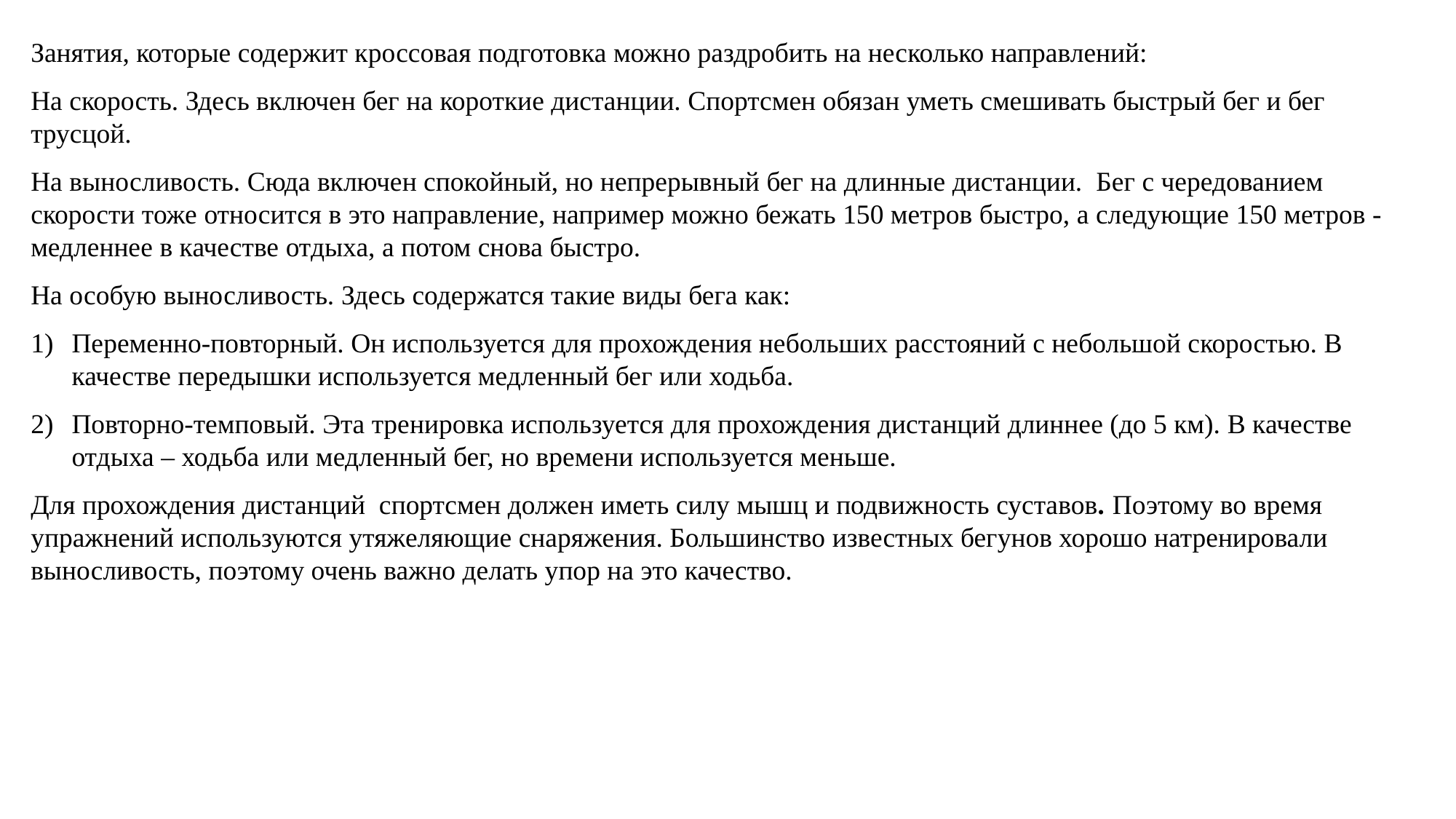

Занятия, которые содержит кроссовая подготовка можно раздробить на несколько направлений:
На скорость. Здесь включен бег на короткие дистанции. Спортсмен обязан уметь смешивать быстрый бег и бег трусцой.
На выносливость. Сюда включен спокойный, но непрерывный бег на длинные дистанции.  Бег с чередованием скорости тоже относится в это направление, например можно бежать 150 метров быстро, а следующие 150 метров - медленнее в качестве отдыха, а потом снова быстро.
На особую выносливость. Здесь содержатся такие виды бега как:
Переменно-повторный. Он используется для прохождения небольших расстояний с небольшой скоростью. В качестве передышки используется медленный бег или ходьба.
Повторно-темповый. Эта тренировка используется для прохождения дистанций длиннее (до 5 км). В качестве отдыха – ходьба или медленный бег, но времени используется меньше.
Для прохождения дистанций  спортсмен должен иметь силу мышц и подвижность суставов. Поэтому во время упражнений используются утяжеляющие снаряжения. Большинство известных бегунов хорошо натренировали выносливость, поэтому очень важно делать упор на это качество.